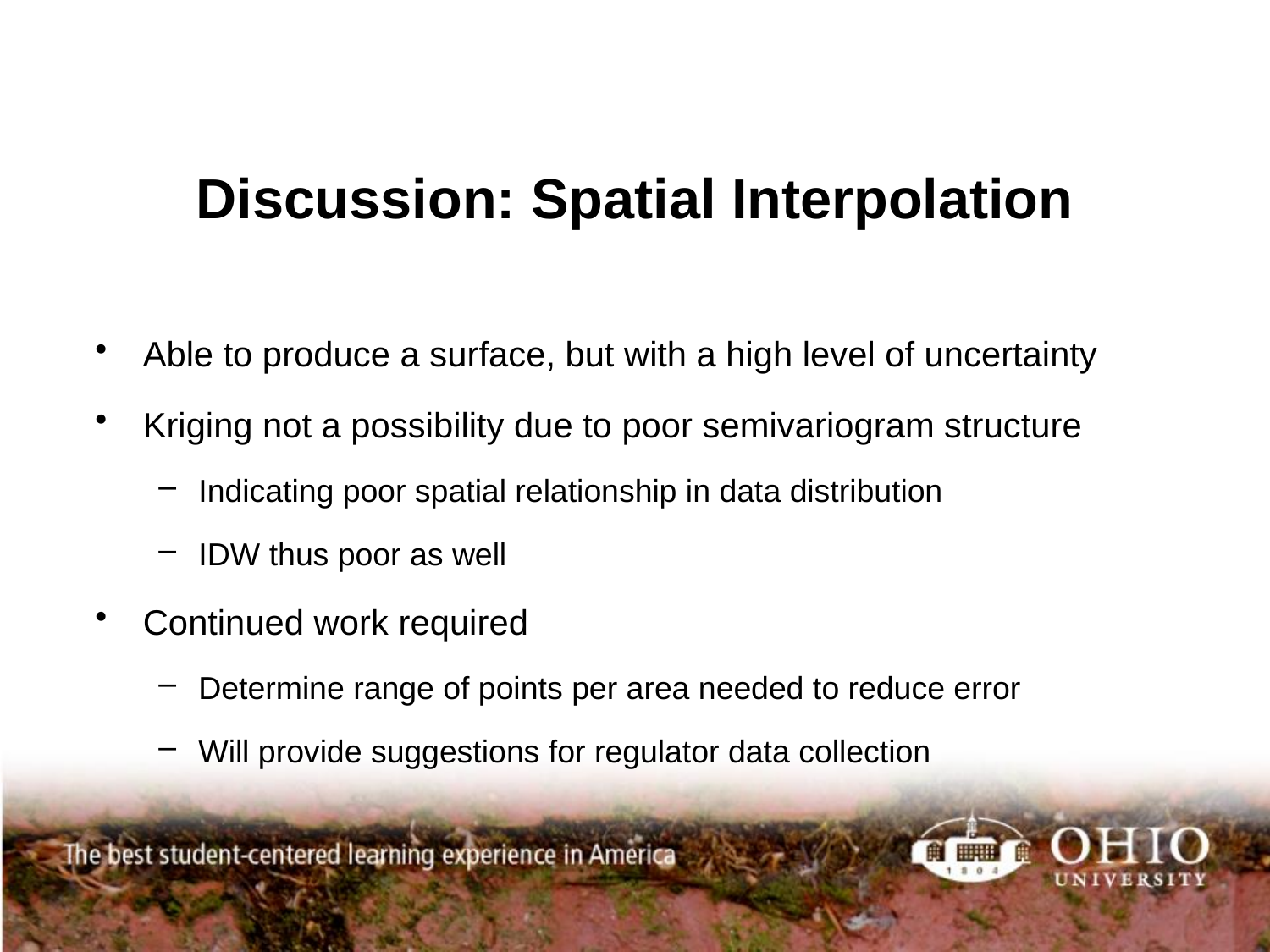

# Discussion: Spatial Interpolation
Able to produce a surface, but with a high level of uncertainty
Kriging not a possibility due to poor semivariogram structure
Indicating poor spatial relationship in data distribution
IDW thus poor as well
Continued work required
Determine range of points per area needed to reduce error
Will provide suggestions for regulator data collection